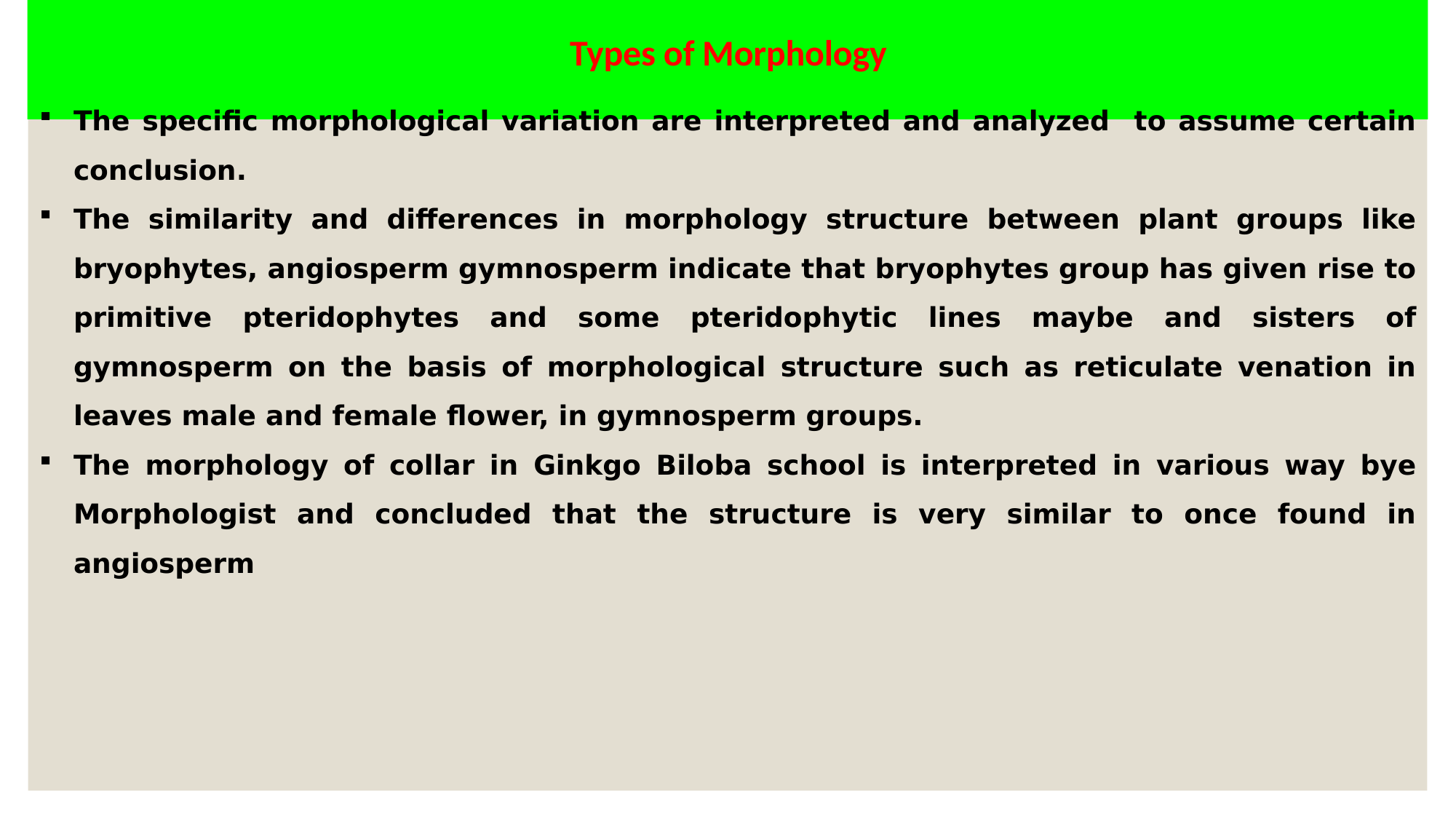

# Types of Morphology
The specific morphological variation are interpreted and analyzed  to assume certain conclusion.
The similarity and differences in morphology structure between plant groups like bryophytes, angiosperm gymnosperm indicate that bryophytes group has given rise to primitive pteridophytes and some pteridophytic lines maybe and sisters of gymnosperm on the basis of morphological structure such as reticulate venation in leaves male and female flower, in gymnosperm groups.
The morphology of collar in Ginkgo Biloba school is interpreted in various way bye Morphologist and concluded that the structure is very similar to once found in angiosperm